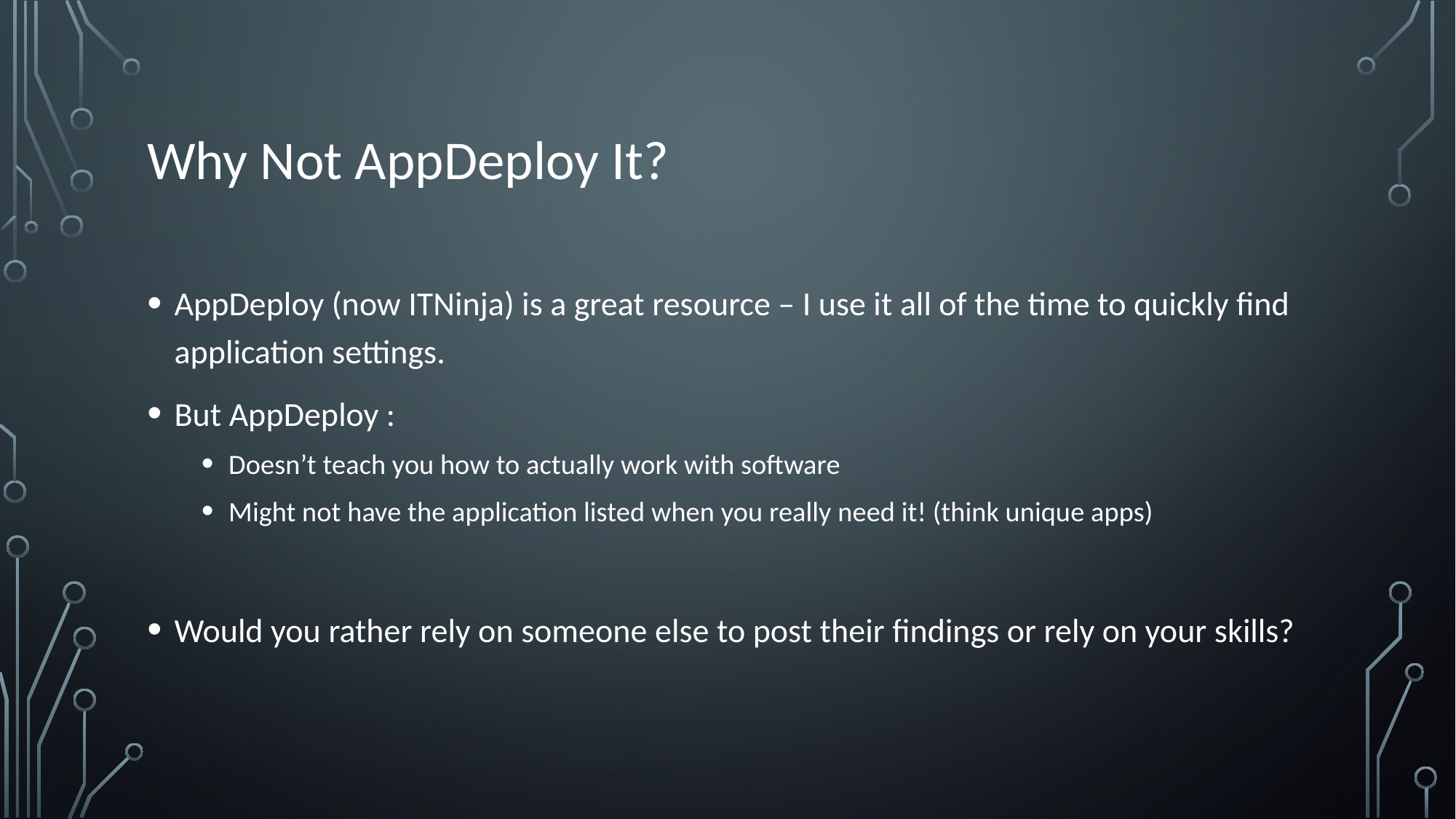

# Why Not AppDeploy It?
AppDeploy (now ITNinja) is a great resource – I use it all of the time to quickly find application settings.
But AppDeploy :
Doesn’t teach you how to actually work with software
Might not have the application listed when you really need it! (think unique apps)

Would you rather rely on someone else to post their findings or rely on your skills?